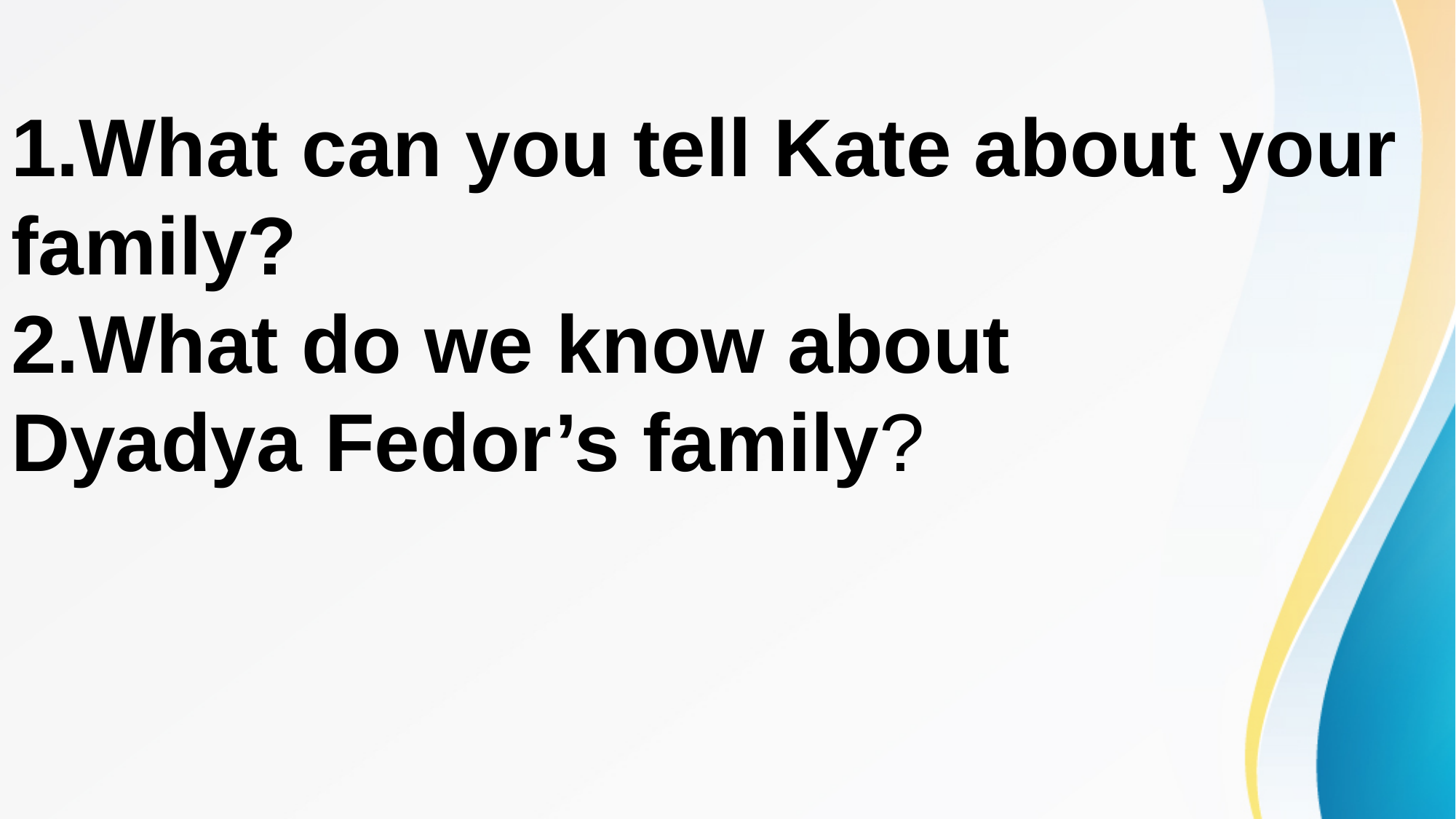

#
1.What can you tell Kate about your family?
2.What do we know about
Dyadya Fedor’s family?